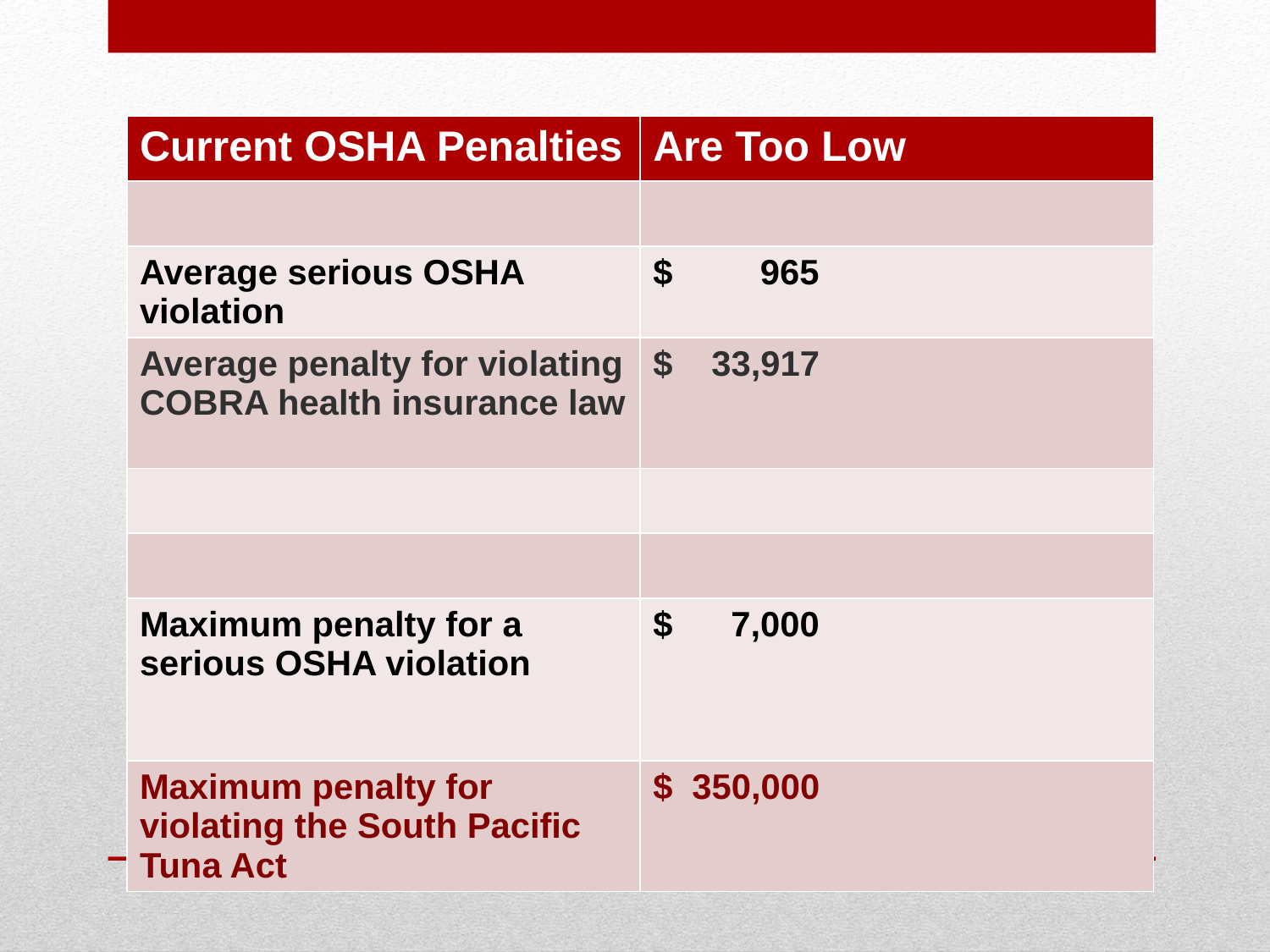

| Current OSHA Penalties | Are Too Low |
| --- | --- |
|  |  |
| Average serious OSHA violation | $ 965 |
| Average penalty for violating COBRA health insurance law | $ 33,917 |
|  |  |
|  |  |
| Maximum penalty for a serious OSHA violation | $ 7,000 |
| Maximum penalty for violating the South Pacific Tuna Act | $ 350,000 |